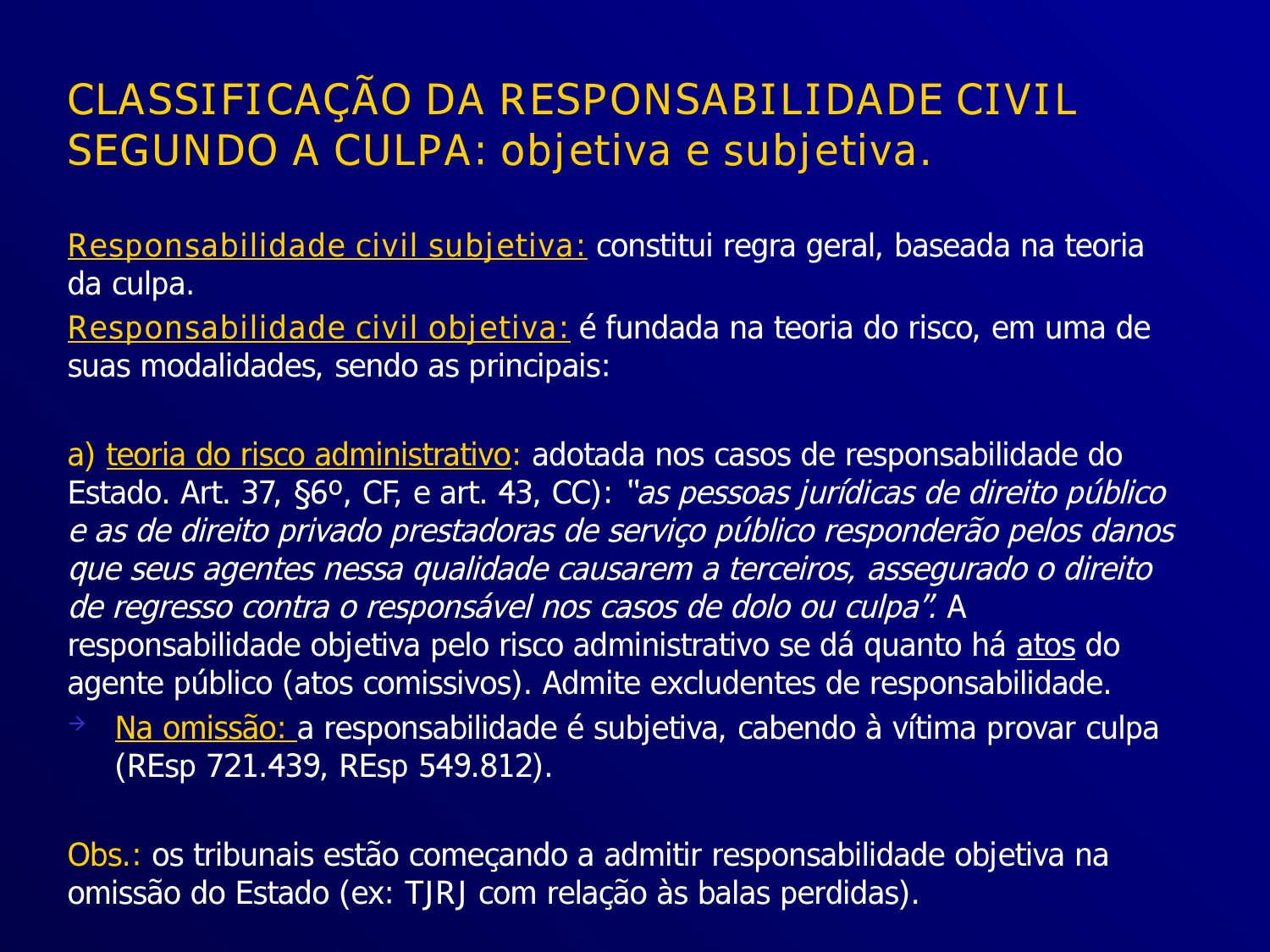

CLASSIFICAÇÃO DA RESPONSABILIDADE CIVIL SEGUNDO A CULPA: objetiva e subjetiva.

Responsabilidade civil subjetiva: constitui regra geral, baseada na teoria da culpa.
Responsabilidade civil objetiva: é fundada na teoria do risco, em uma de suas modalidades, sendo as principais:

a) teoria do risco administrativo: adotada nos casos de responsabilidade do Estado. Art. 37, §6º, CF, e art. 43, CC): “as pessoas jurídicas de direito público e as de direito privado prestadoras de serviço público responderão pelos danos que seus agentes nessa qualidade causarem a terceiros, assegurado o direito de regresso contra o responsável nos casos de dolo ou culpa”. A responsabilidade objetiva pelo risco administrativo se dá quanto há atos do agente público (atos comissivos). Admite excludentes de responsabilidade.
Na omissão: a responsabilidade é subjetiva, cabendo à vítima provar culpa (REsp 721.439, REsp 549.812).

Obs.: os tribunais estão começando a admitir responsabilidade objetiva na omissão do Estado (ex: TJRJ com relação às balas perdidas).